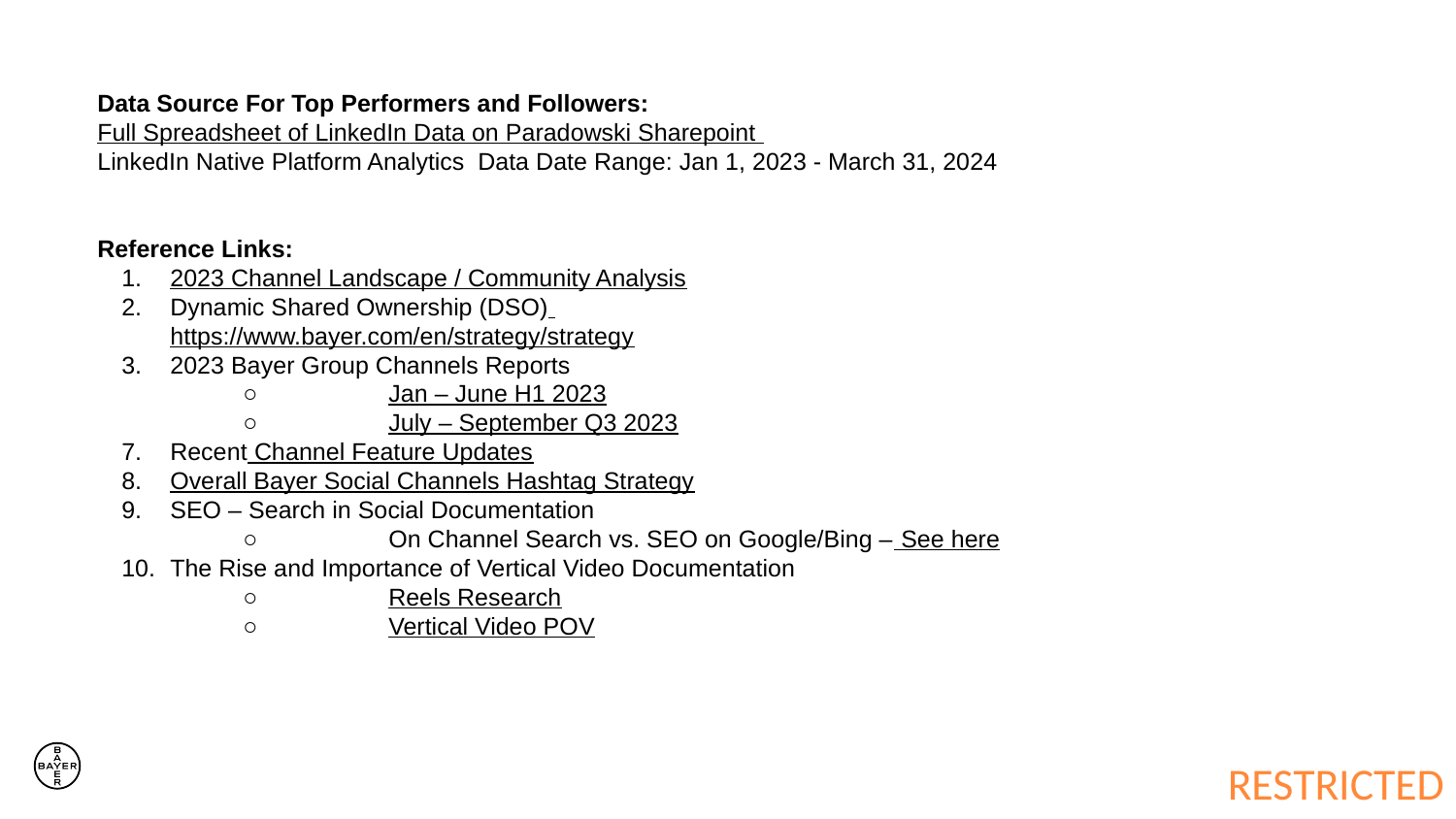

Data Source For Top Performers and Followers:
Full Spreadsheet of LinkedIn Data on Paradowski Sharepoint
LinkedIn Native Platform Analytics  Data Date Range: Jan 1, 2023 - March 31, 2024

Reference Links:
2023 Channel Landscape / Community Analysis
Dynamic Shared Ownership (DSO) https://www.bayer.com/en/strategy/strategy
2023 Bayer Group Channels Reports
○  	Jan – June H1 2023
○  	July – September Q3 2023
Recent Channel Feature Updates
Overall Bayer Social Channels Hashtag Strategy
SEO – Search in Social Documentation
○  	On Channel Search vs. SEO on Google/Bing – See here
The Rise and Importance of Vertical Video Documentation
○  	Reels Research
○  	Vertical Video POV